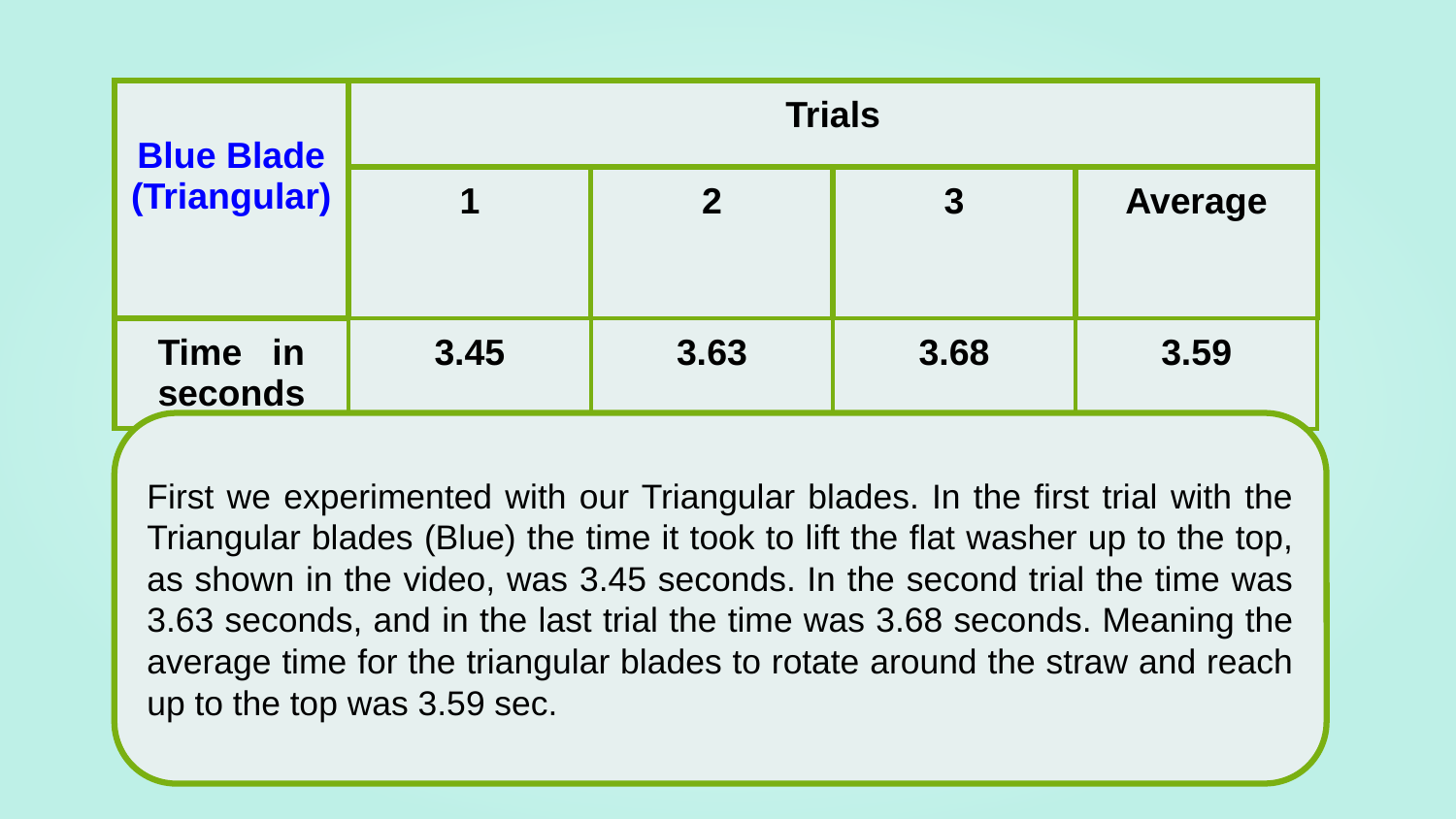

| Blue Blade (Triangular) | Trials |  |  |  |
| --- | --- | --- | --- | --- |
|  | 1 | 2 | 3 | Average |
| Time in seconds | 3.45 | 3.63 | 3.68 | 3.59 |
First we experimented with our Triangular blades. In the first trial with the Triangular blades (Blue) the time it took to lift the flat washer up to the top, as shown in the video, was 3.45 seconds. In the second trial the time was 3.63 seconds, and in the last trial the time was 3.68 seconds. Meaning the average time for the triangular blades to rotate around the straw and reach up to the top was 3.59 sec.